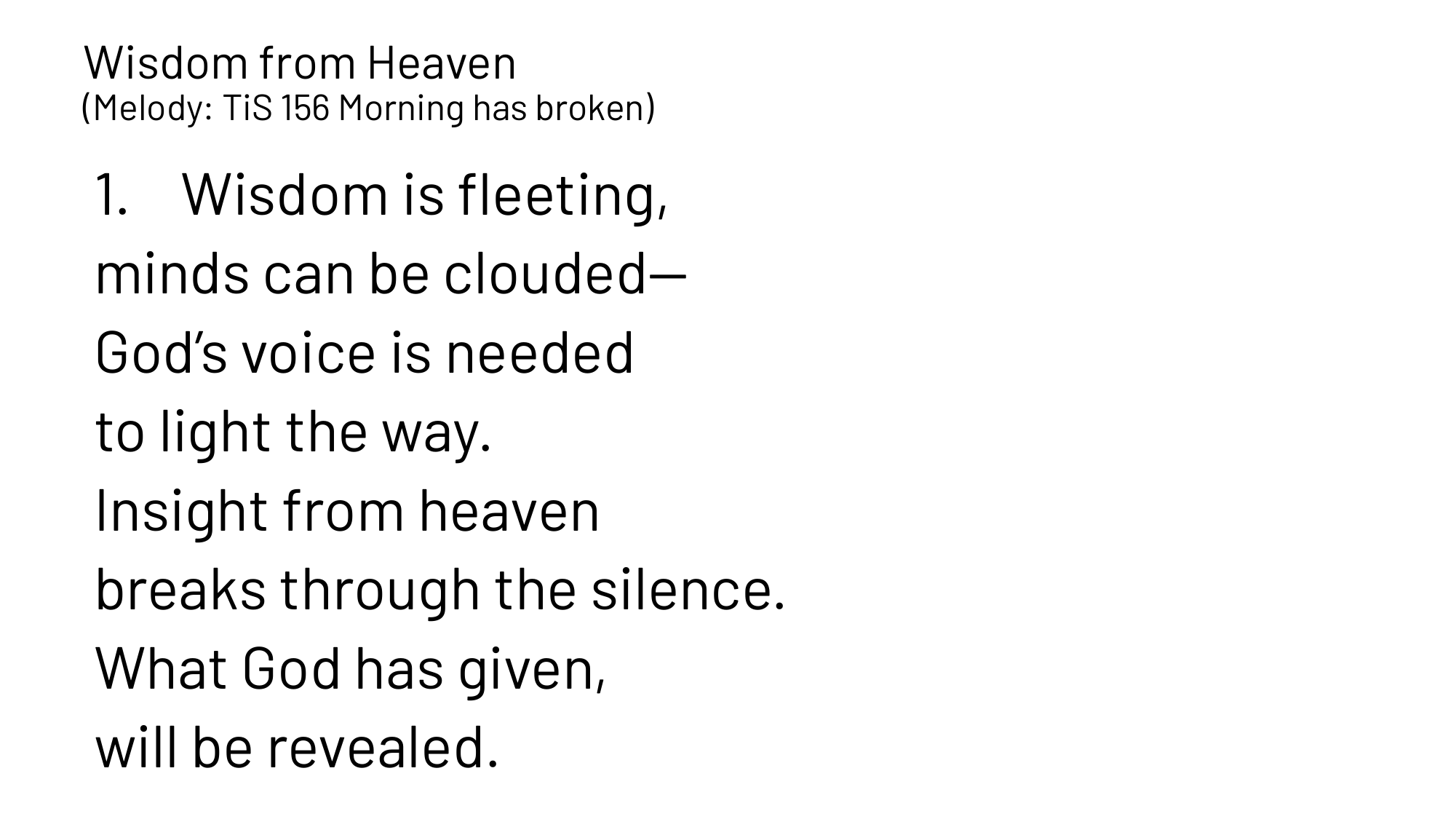

# Wisdom from Heaven (Melody: TiS 156 Morning has broken)
Wisdom is fleeting,
minds can be clouded—
God’s voice is needed
to light the way.
Insight from heaven
breaks through the silence.
What God has given,
will be revealed.